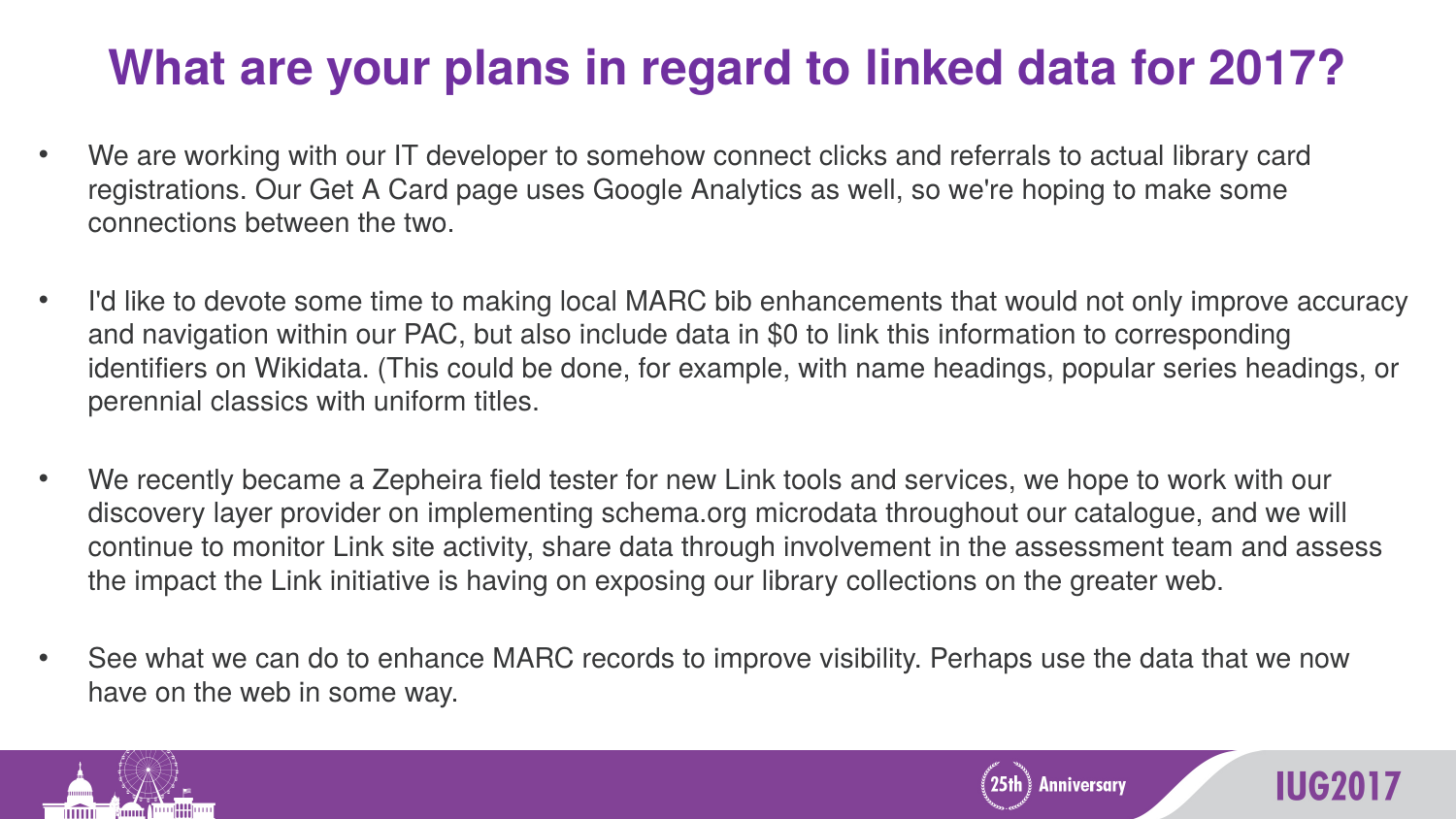

# What are your plans in regard to linked data for 2017?
We are working with our IT developer to somehow connect clicks and referrals to actual library card registrations. Our Get A Card page uses Google Analytics as well, so we're hoping to make some connections between the two.

I'd like to devote some time to making local MARC bib enhancements that would not only improve accuracy and navigation within our PAC, but also include data in $0 to link this information to corresponding identifiers on Wikidata. (This could be done, for example, with name headings, popular series headings, or perennial classics with uniform titles.

We recently became a Zepheira field tester for new Link tools and services, we hope to work with our discovery layer provider on implementing schema.org microdata throughout our catalogue, and we will continue to monitor Link site activity, share data through involvement in the assessment team and assess the impact the Link initiative is having on exposing our library collections on the greater web.

See what we can do to enhance MARC records to improve visibility. Perhaps use the data that we now have on the web in some way.